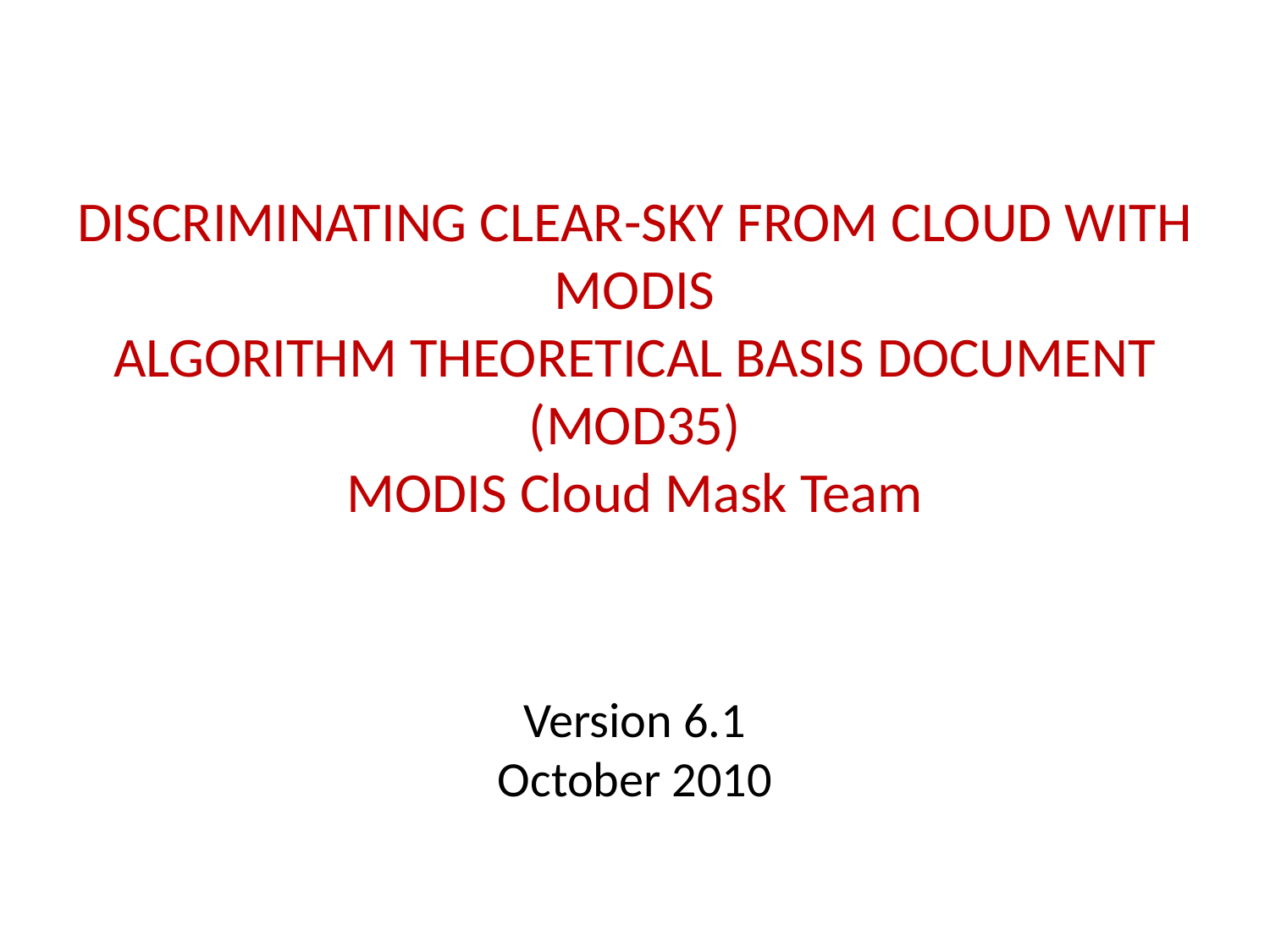

# DISCRIMINATING CLEAR-SKY FROM CLOUD WITH MODIS ALGORITHM THEORETICAL BASIS DOCUMENT (MOD35) MODIS Cloud Mask Team
Version 6.1
October 2010